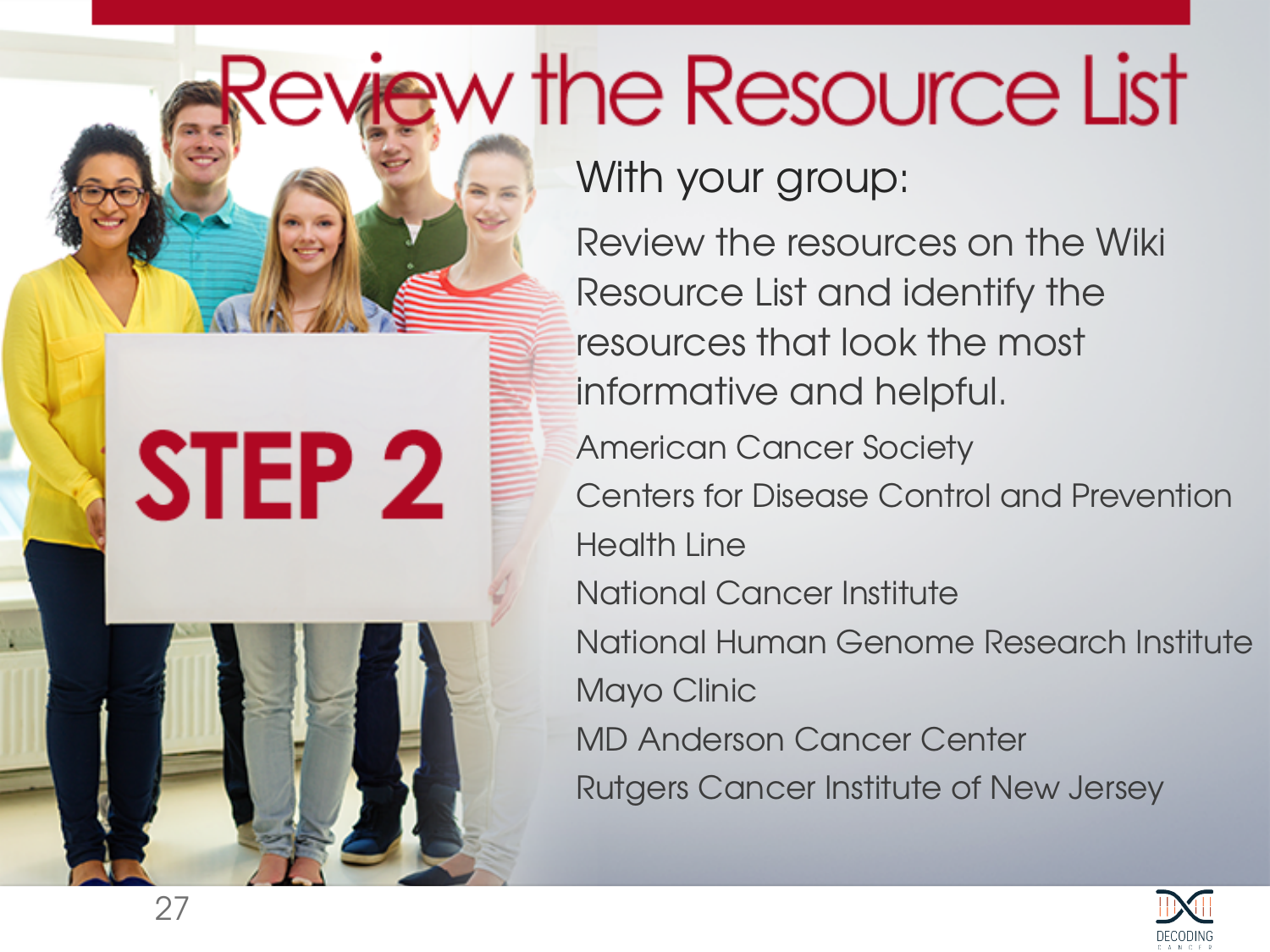

With your group:
Review the resources on the Wiki Resource List and identify the resources that look the most informative and helpful.

American Cancer Society
Centers for Disease Control and Prevention
Health Line
National Cancer Institute
National Human Genome Research Institute
Mayo Clinic
MD Anderson Cancer Center
Rutgers Cancer Institute of New Jersey

27